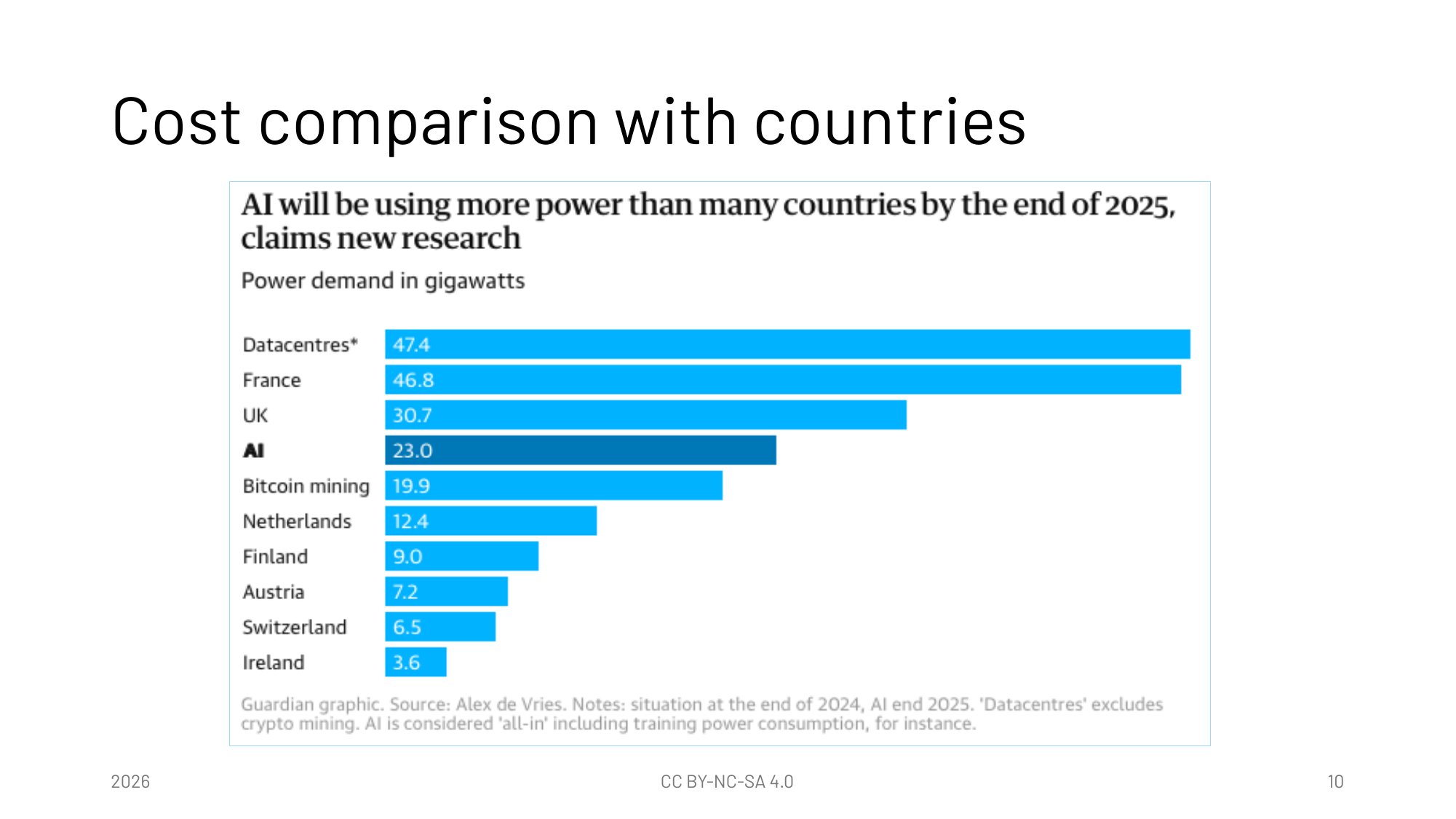

# Cost comparison with countries

2026
CC BY-NC-SA 4.0
10